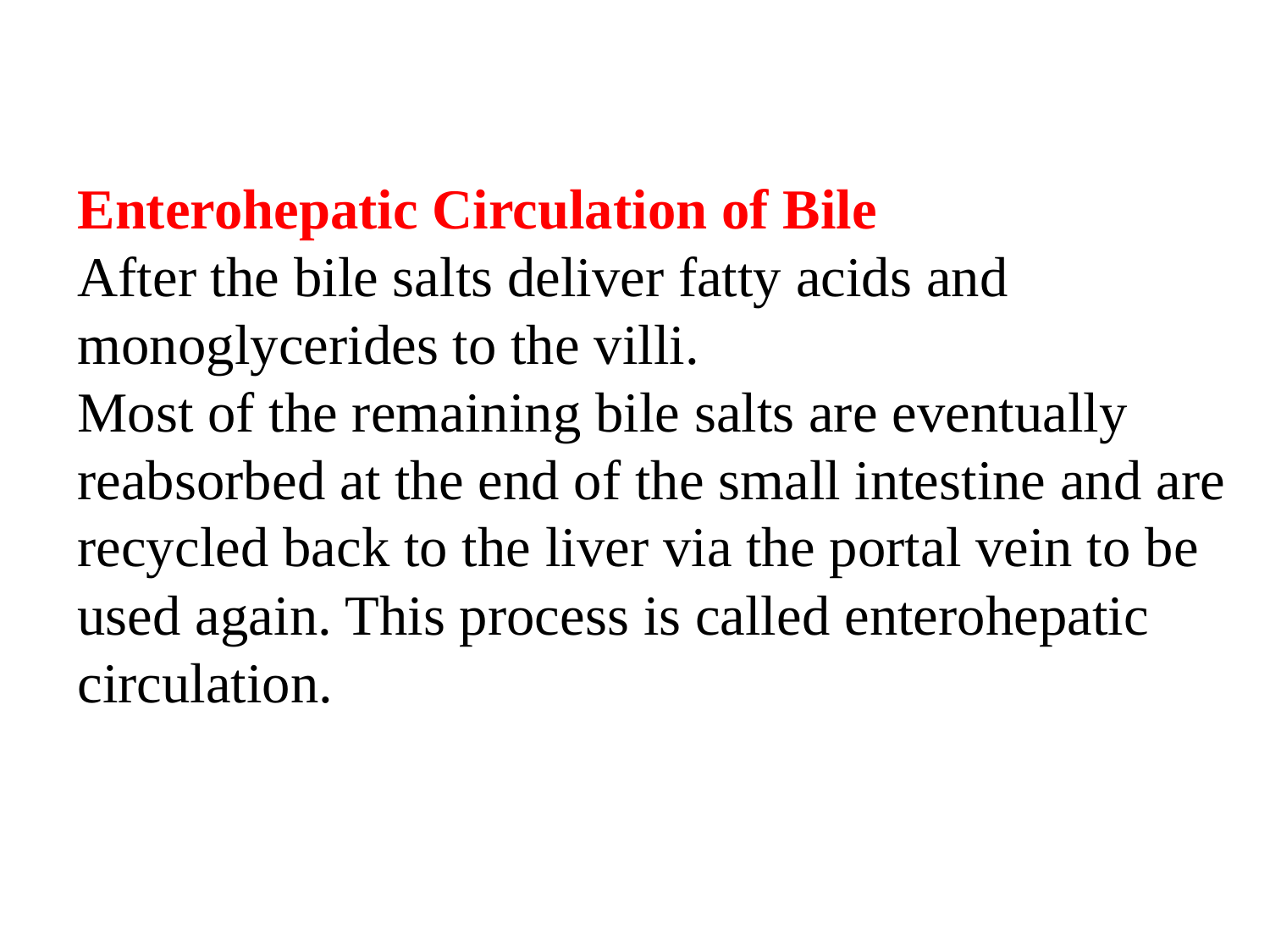

Enterohepatic Circulation of Bile
After the bile salts deliver fatty acids and monoglycerides to the villi.
Most of the remaining bile salts are eventually reabsorbed at the end of the small intestine and are recycled back to the liver via the portal vein to be used again. This process is called enterohepatic circulation.